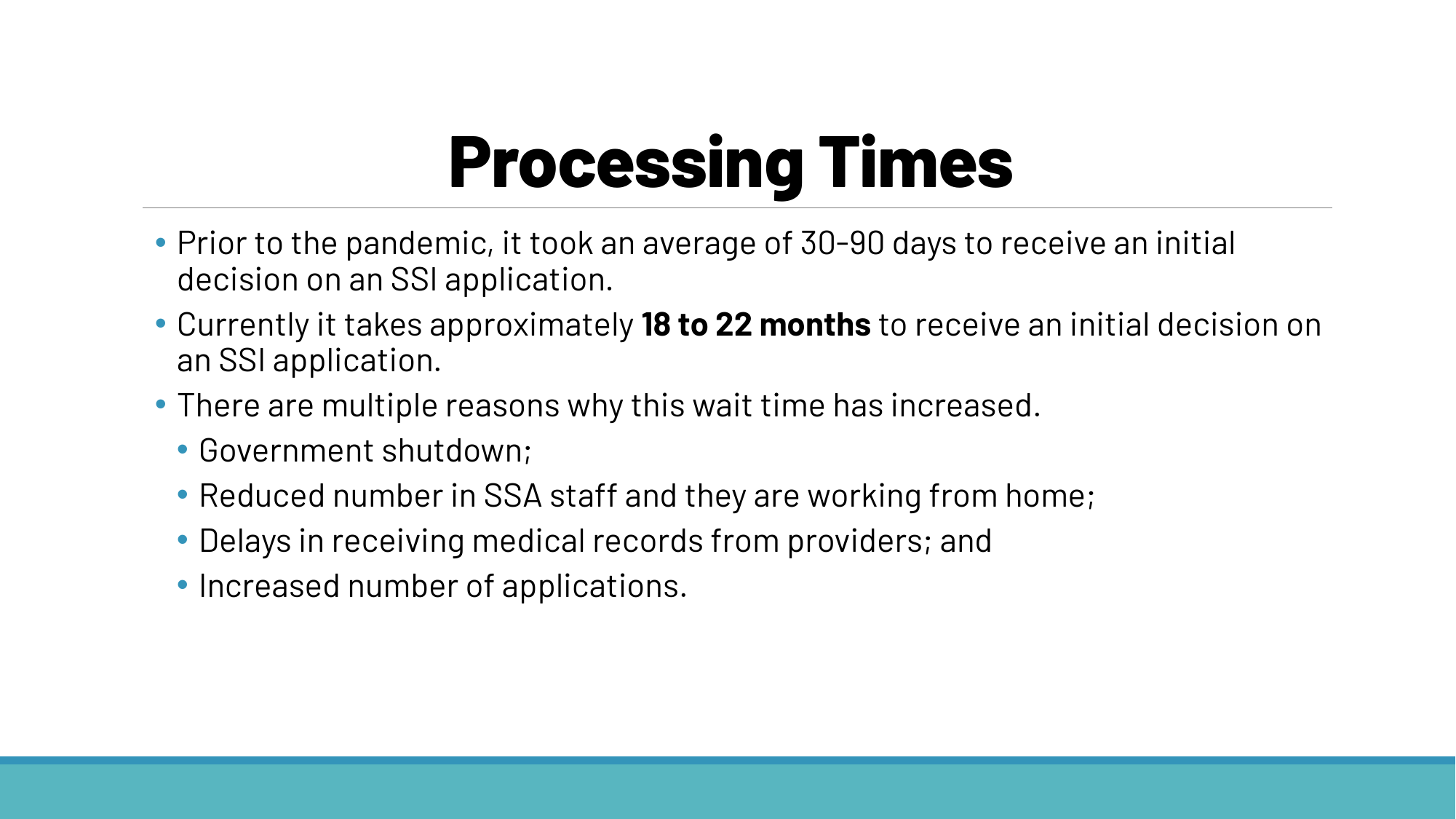

# Processing Times
Prior to the pandemic, it took an average of 30-90 days to receive an initial decision on an SSI application.
Currently it takes approximately 18 to 22 months to receive an initial decision on an SSI application.
There are multiple reasons why this wait time has increased.
Government shutdown;
Reduced number in SSA staff and they are working from home;
Delays in receiving medical records from providers; and
Increased number of applications.